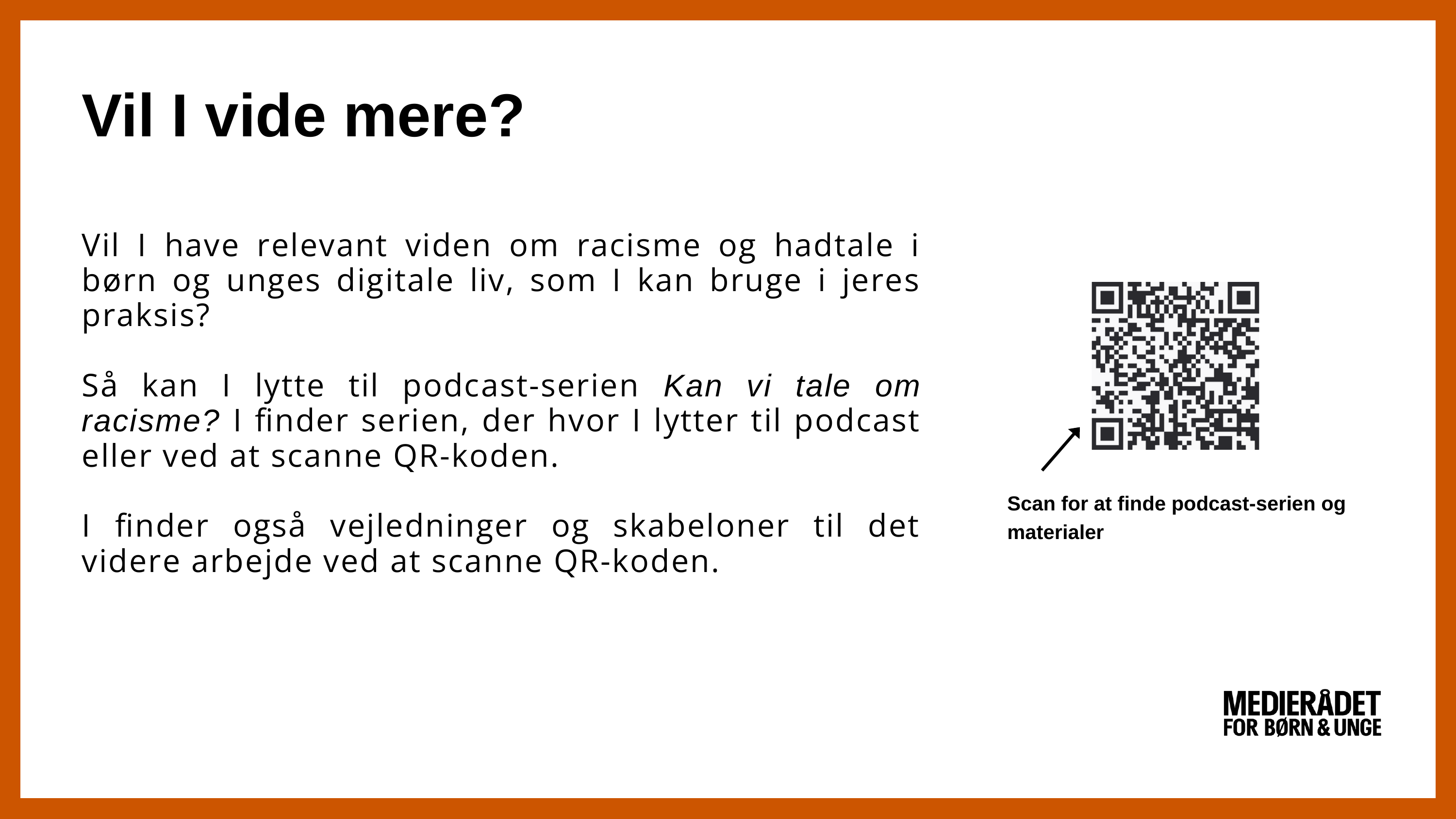

Vil I vide mere?
Vil I have relevant viden om racisme og hadtale i børn og unges digitale liv, som I kan bruge i jeres praksis?

Så kan I lytte til podcast-serien Kan vi tale om racisme? I finder serien, der hvor I lytter til podcast eller ved at scanne QR-koden.

I finder også vejledninger og skabeloner til det videre arbejde ved at scanne QR-koden.

Scan for at finde podcast-serien og materialer